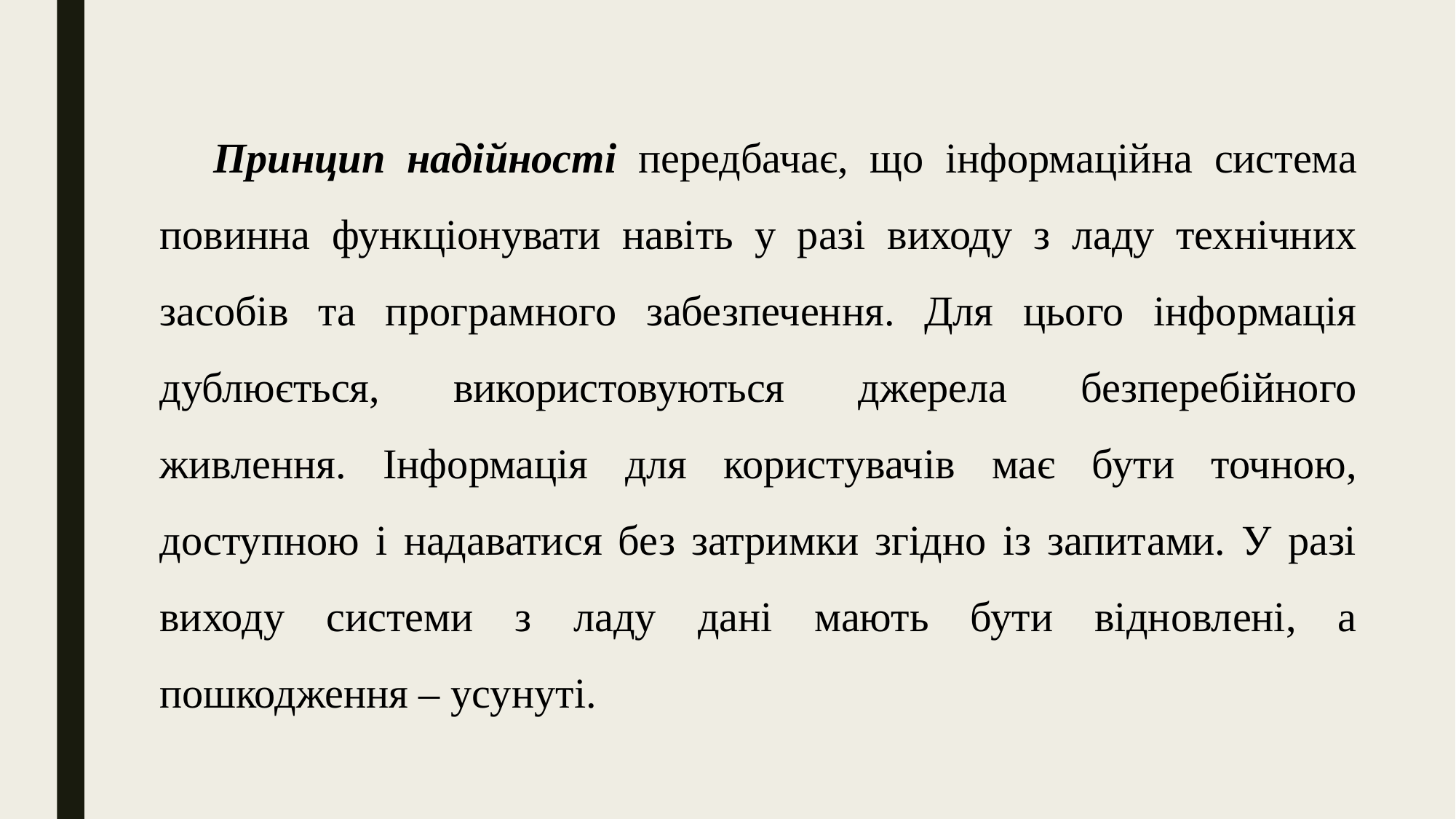

Принцип надійності передбачає, що інформаційна система повинна функціонувати навіть у разі виходу з ладу технічних засобів та програмного забезпечення. Для цього інформація дублюється, використовуються джерела безперебійного живлення. Інформація для користувачів має бути точною, доступною і надаватися без затримки згідно із запитами. У разі виходу системи з ладу дані мають бути відновлені, а пошкодження – усунуті.